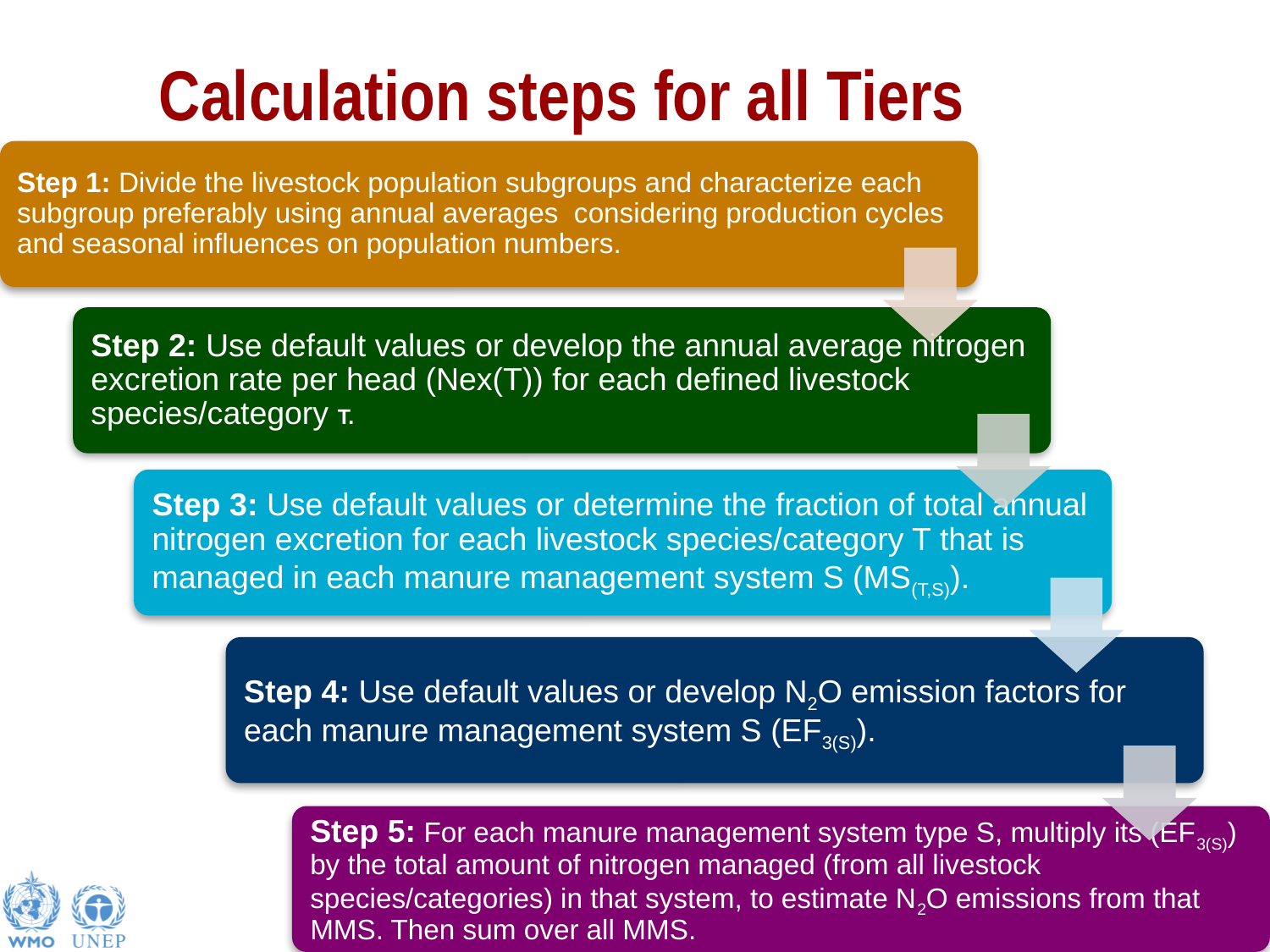

# Calculation steps for all Tiers
Step 1: Divide the livestock population subgroups and characterize each subgroup preferably using annual averages  considering production cycles and seasonal influences on population numbers.
Step 2: Use default values or develop the annual average nitrogen excretion rate per head (Nex(T)) for each defined livestock species/category T.
Step 3: Use default values or determine the fraction of total annual nitrogen excretion for each livestock species/category T that is managed in each manure management system S (MS(T,S)).
Step 4: Use default values or develop N2O emission factors for each manure management system S (EF3(S)).
Step 5: For each manure management system type S, multiply its (EF3(S)) by the total amount of nitrogen managed (from all livestock species/categories) in that system, to estimate N2O emissions from that MMS. Then sum over all MMS.